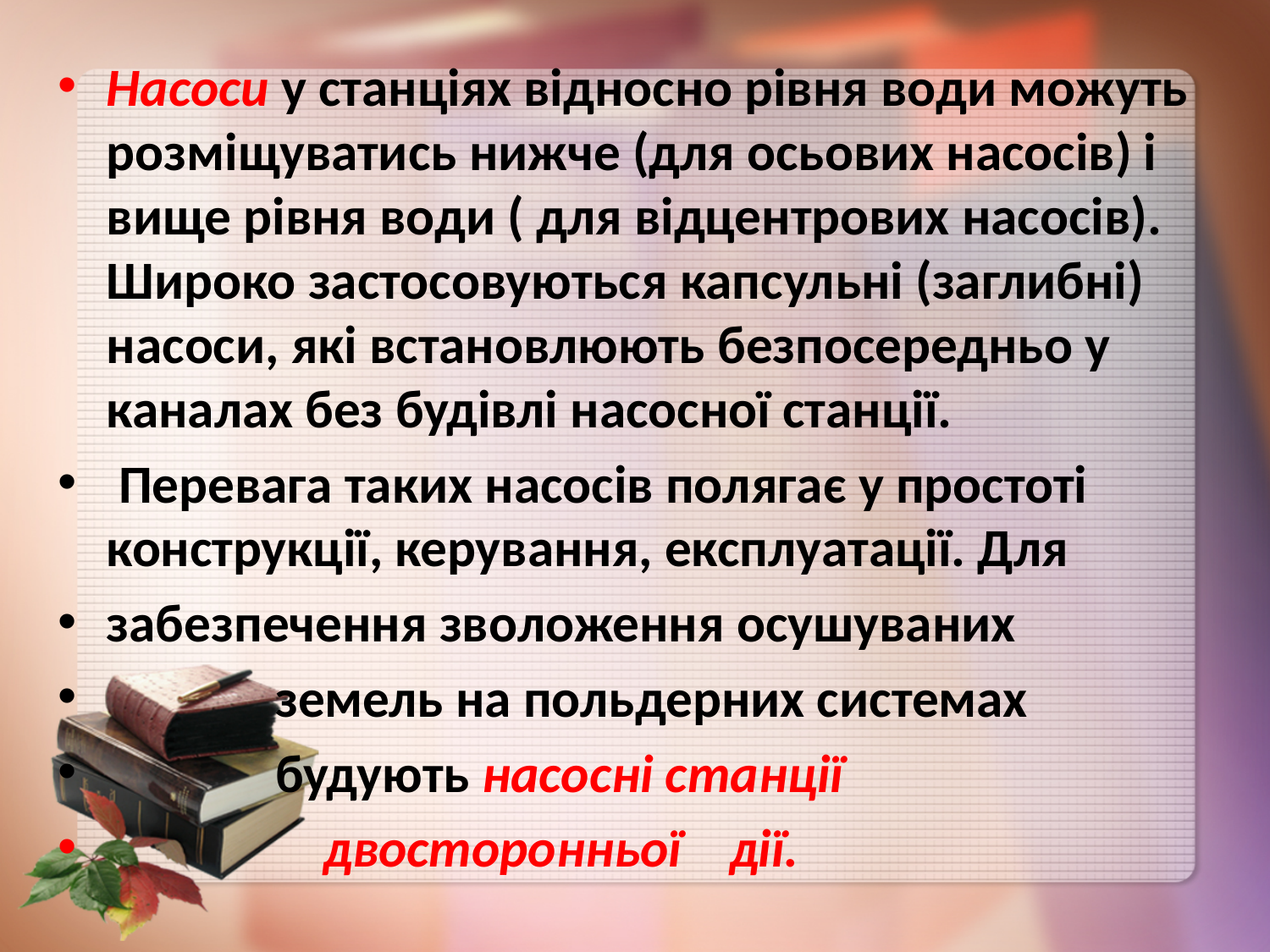

Насоси у станціях відносно рівня води можуть розміщуватись нижче (для осьових насосів) і вище рівня води ( для відцентрових насосів). Широко застосовуються капсульні (заглибні) насоси, які встановлюють безпосередньо у каналах без будівлі насосної станції.
 Перевага таких насосів полягає у простоті конструкції, керування, експлуатації. Для
забезпечення зволоження осушуваних
              земель на польдерних системах
              будують насосні станції
                  двосторонньої    дії.